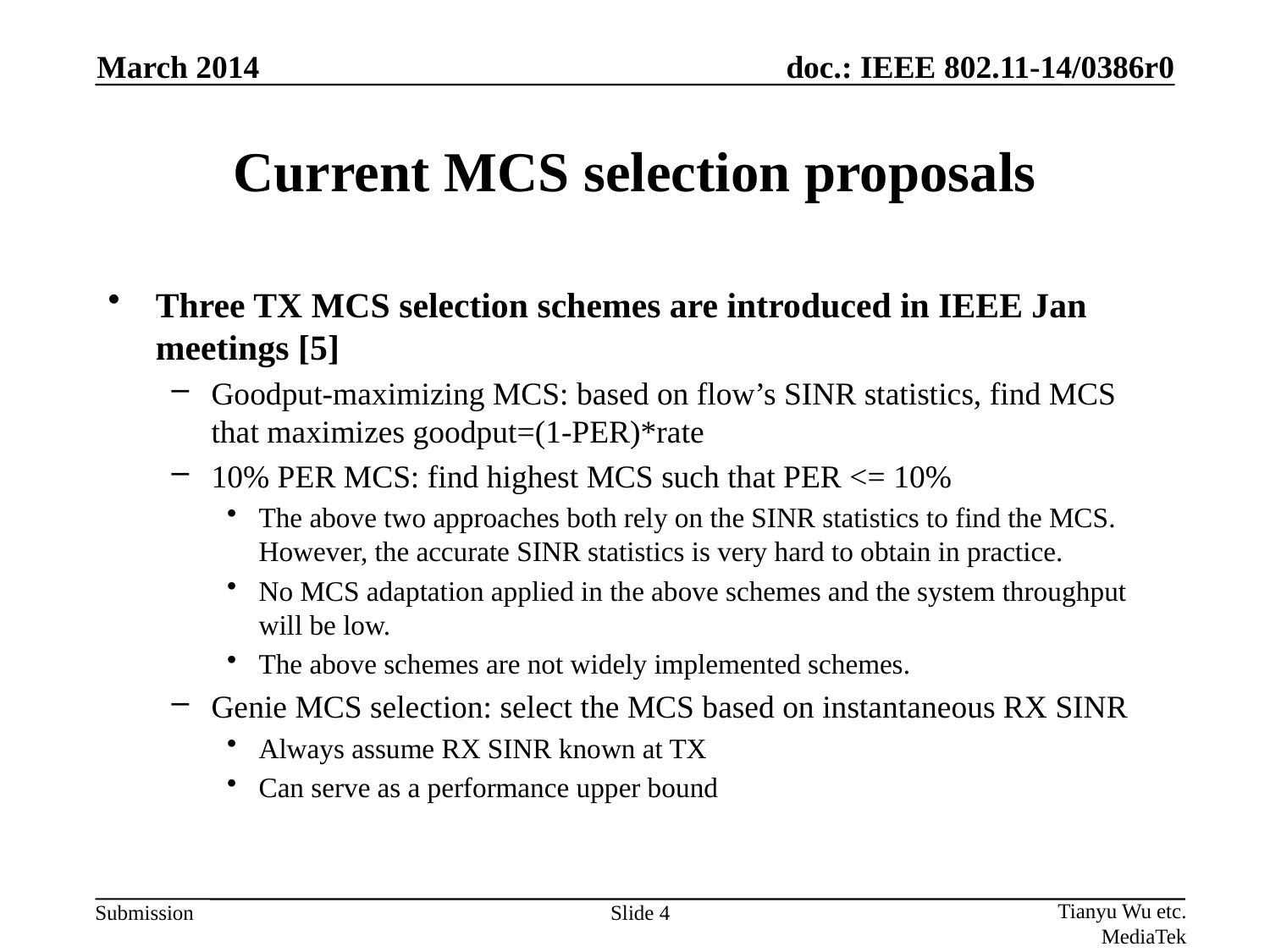

March 2014
# Current MCS selection proposals
Three TX MCS selection schemes are introduced in IEEE Jan meetings [5]
Goodput-maximizing MCS: based on flow’s SINR statistics, find MCS that maximizes goodput=(1-PER)*rate
10% PER MCS: find highest MCS such that PER <= 10%
The above two approaches both rely on the SINR statistics to find the MCS. However, the accurate SINR statistics is very hard to obtain in practice.
No MCS adaptation applied in the above schemes and the system throughput will be low.
The above schemes are not widely implemented schemes.
Genie MCS selection: select the MCS based on instantaneous RX SINR
Always assume RX SINR known at TX
Can serve as a performance upper bound

Tianyu Wu etc. MediaTek
Slide 4